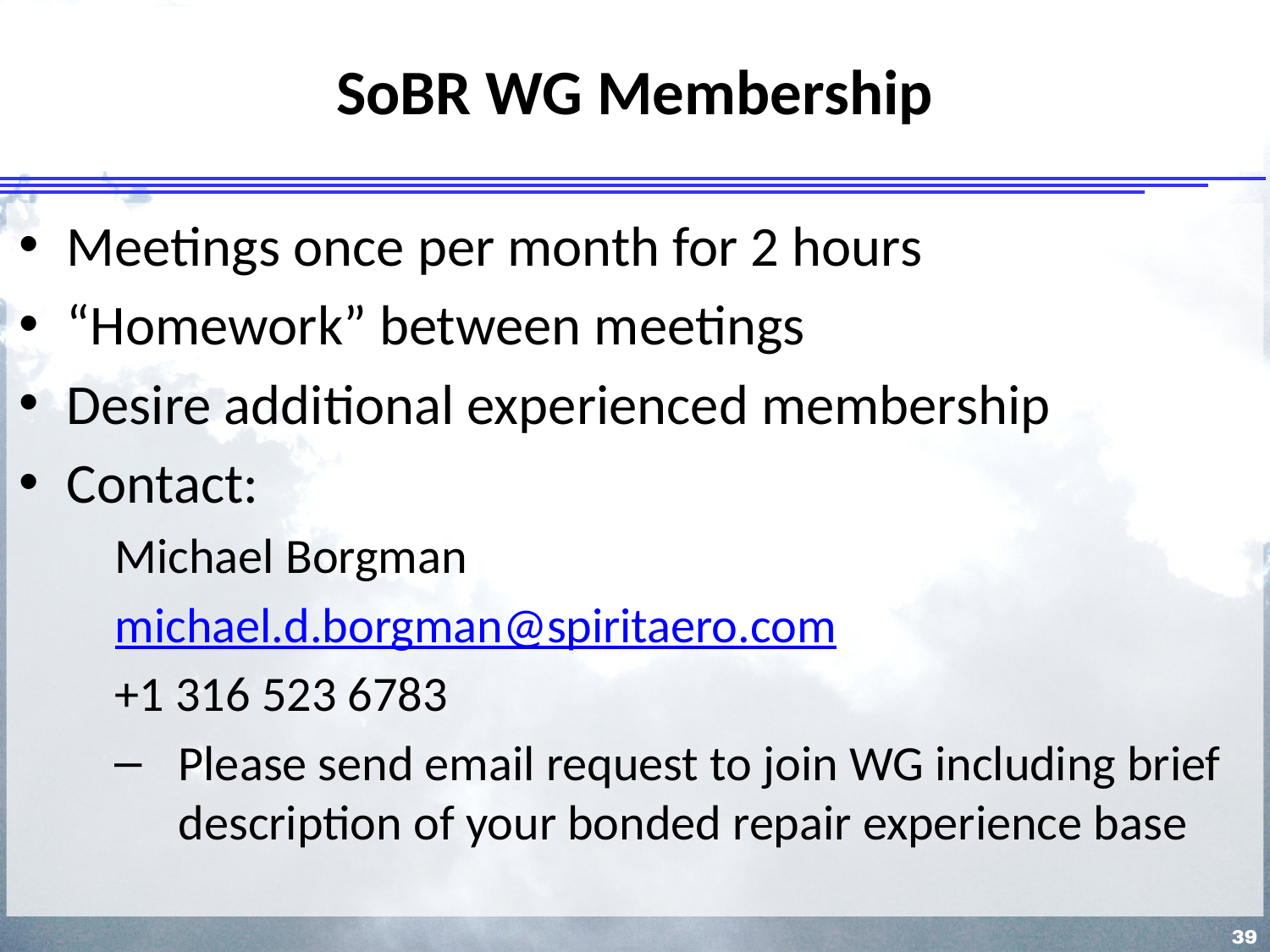

# SoBR WG Membership
Meetings once per month for 2 hours
“Homework” between meetings
Desire additional experienced membership
Contact:
Michael Borgman
michael.d.borgman@spiritaero.com
+1 316 523 6783
Please send email request to join WG including brief description of your bonded repair experience base
39